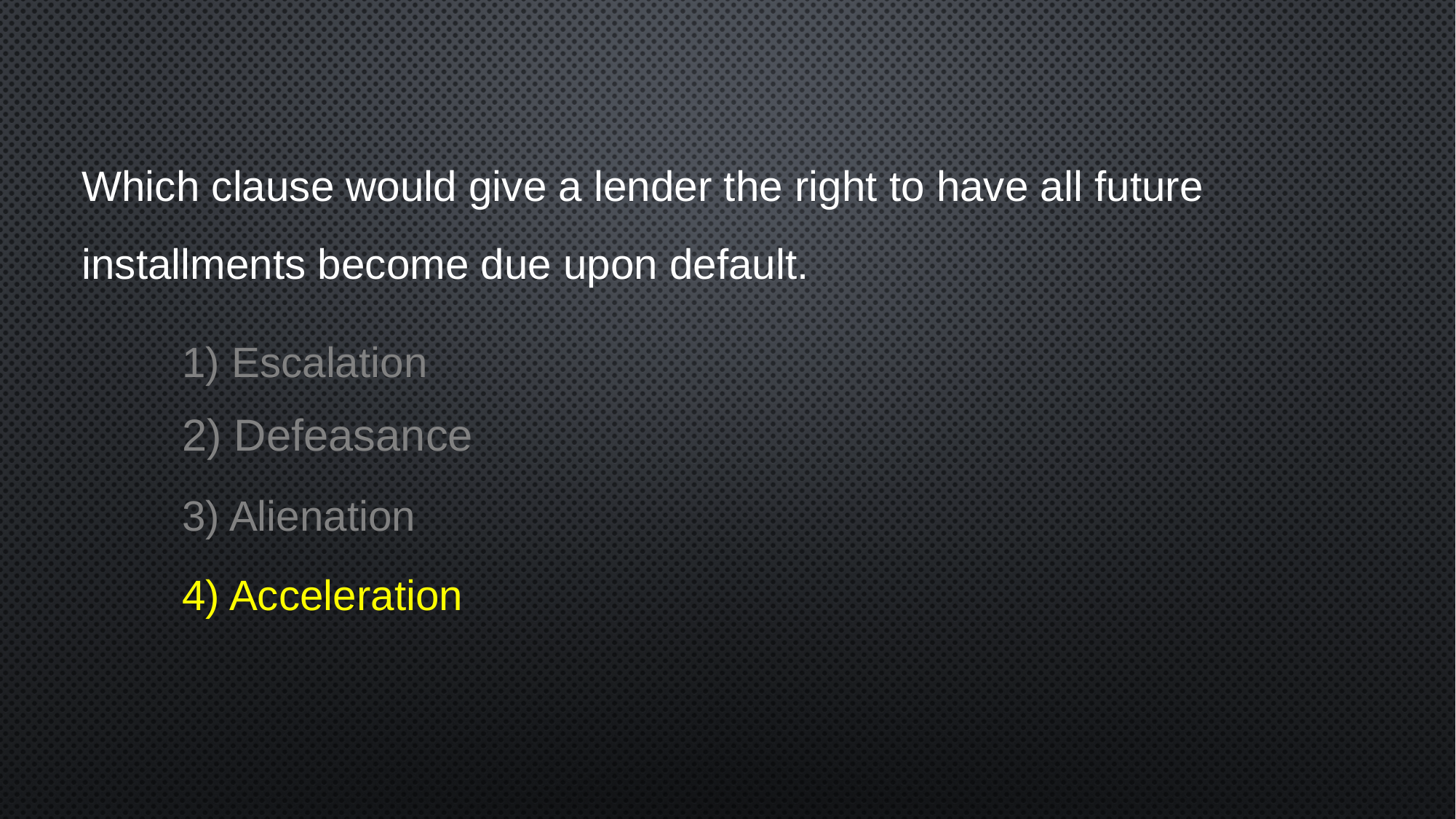

Which clause would give a lender the right to have all future installments become due upon default.
1) Escalation
2) Defeasance
3) Alienation
4) Acceleration